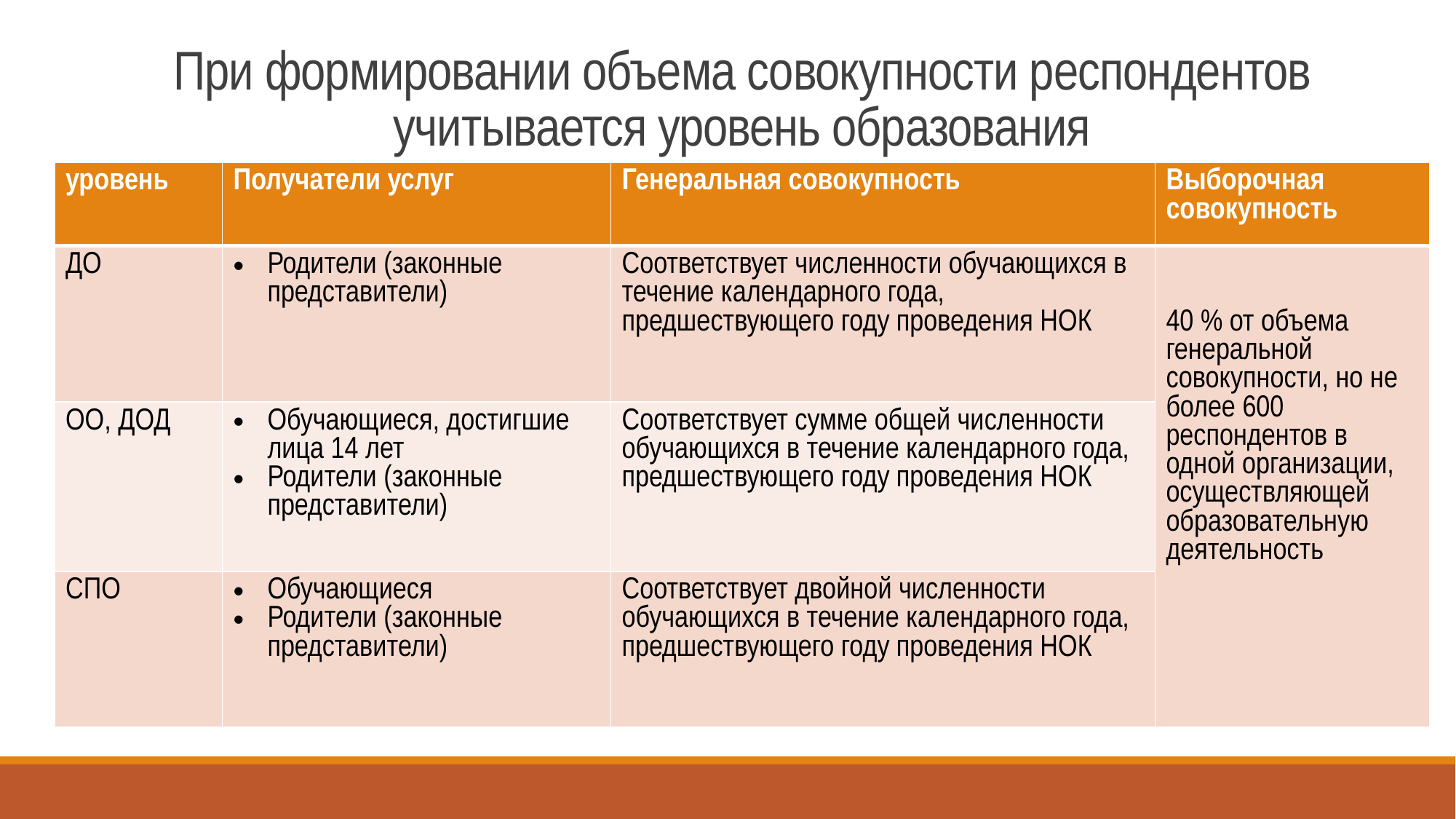

# При формировании объема совокупности респондентов учитывается уровень образования
| уровень | Получатели услуг | Генеральная совокупность | Выборочная совокупность |
| --- | --- | --- | --- |
| ДО | Родители (законные представители) | Соответствует численности обучающихся в течение календарного года, предшествующего году проведения НОК | 40 % от объема генеральной совокупности, но не более 600 респондентов в одной организации, осуществляющей образовательную деятельность |
| ОО, ДОД | Обучающиеся, достигшие лица 14 лет Родители (законные представители) | Соответствует сумме общей численности обучающихся в течение календарного года, предшествующего году проведения НОК |  |
| СПО | Обучающиеся Родители (законные представители) | Соответствует двойной численности обучающихся в течение календарного года, предшествующего году проведения НОК |  |